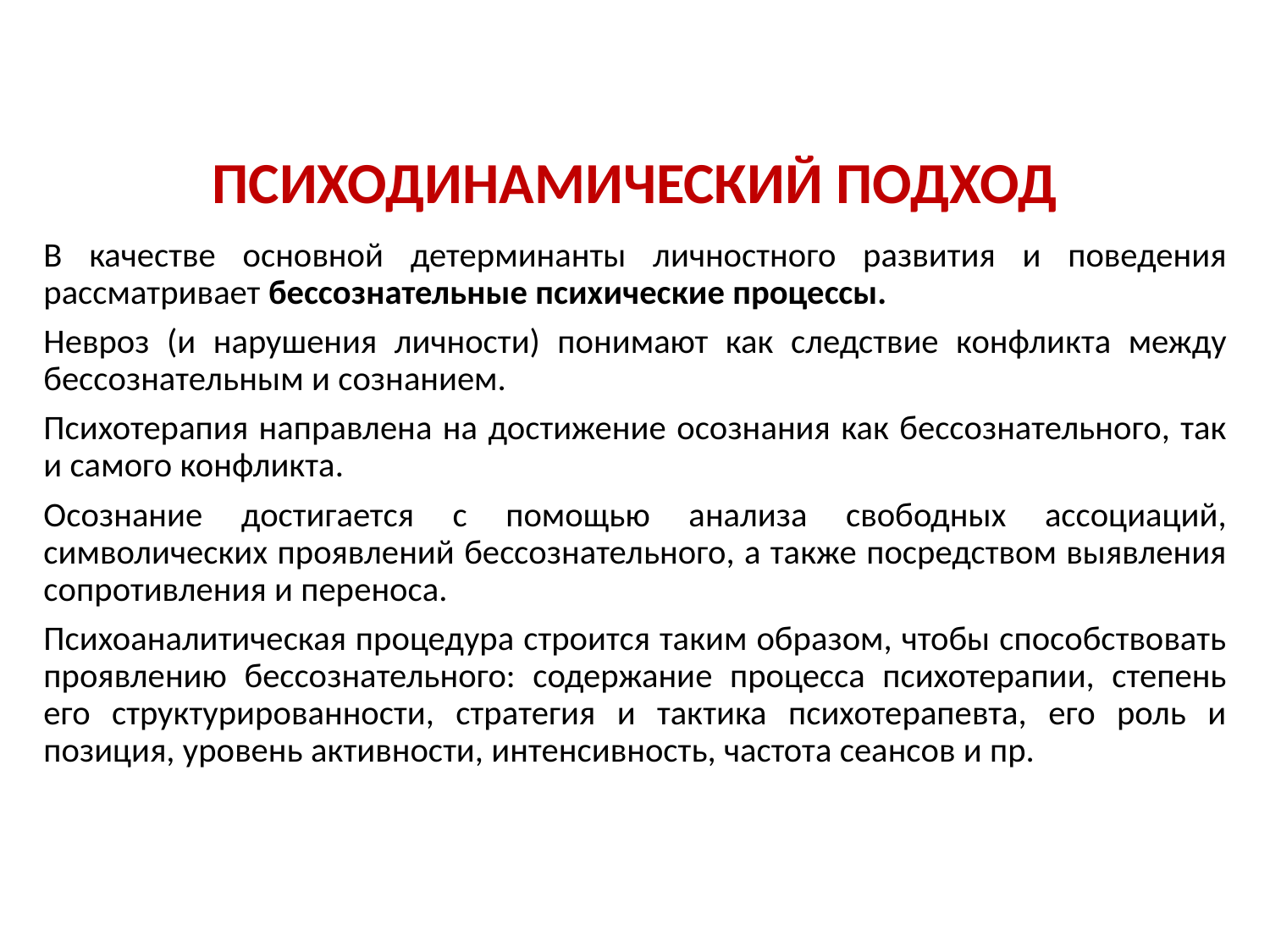

# ПСИХОДИНАМИЧЕСКИЙ ПОДХОД
В качестве основной детерминанты личностного развития и поведения рассматривает бессознательные психические процессы.
Невроз (и нарушения личности) понимают как следствие конфликта между бессознательным и сознанием.
Психотерапия направлена на достижение осознания как бессознательного, так и самого конфликта.
Осознание достигается с помощью анализа свободных ассоциаций, символических проявлений бессознательного, а также посредством выявления сопротивления и переноса.
Психоаналитическая процедура строится таким образом, чтобы способствовать проявлению бессознательного: содержание процесса психотерапии, степень его структурированности, стратегия и тактика психотерапевта, его роль и позиция, уровень активности, интенсивность, частота сеансов и пр.